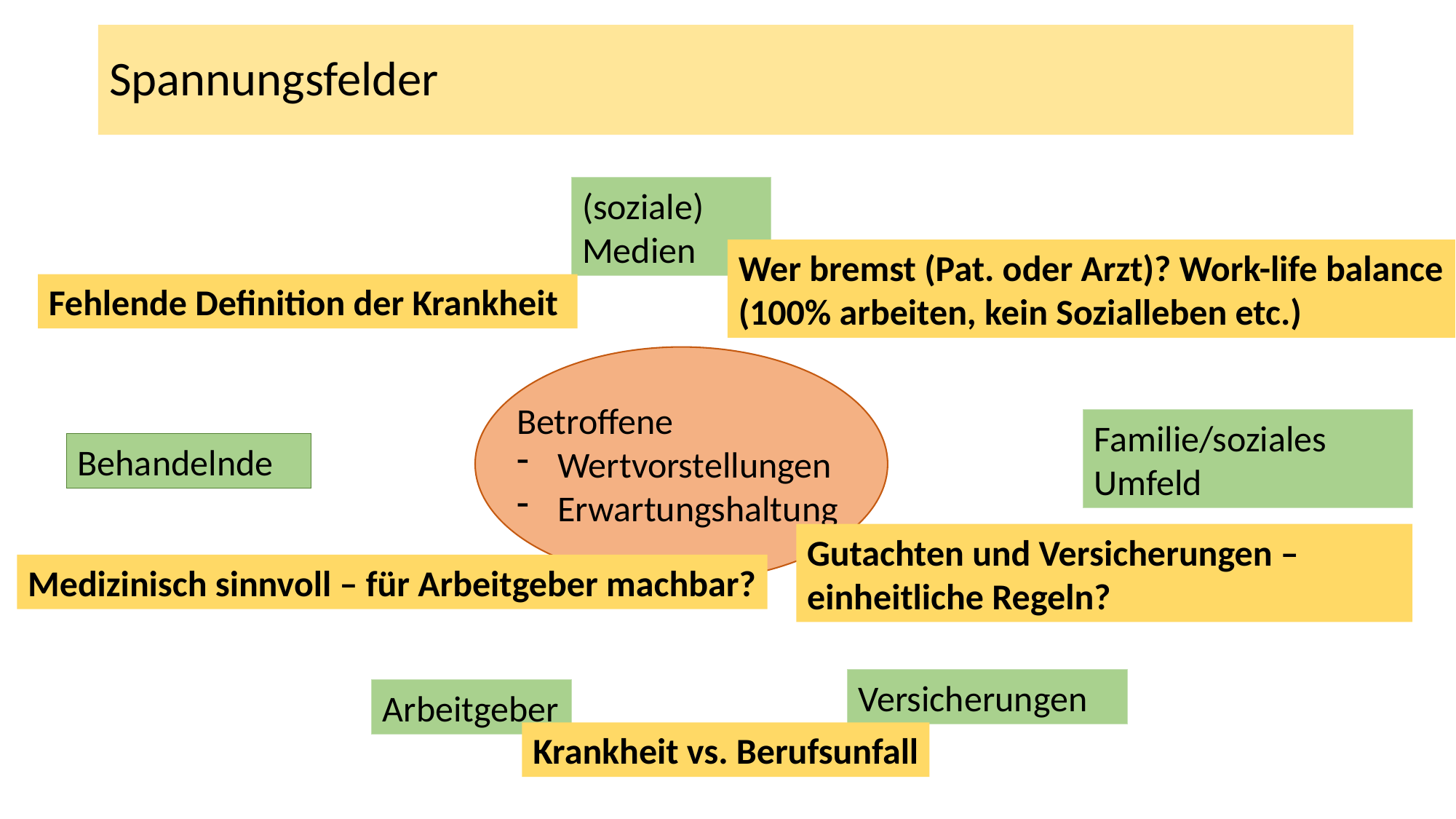

# Spannungsfelder
(soziale) Medien
Wer bremst (Pat. oder Arzt)? Work-life balance (100% arbeiten, kein Sozialleben etc.)
Fehlende Definition der Krankheit

Betroffene
Wertvorstellungen
Erwartungshaltung
Familie/soziales Umfeld
Behandelnde
Gutachten und Versicherungen –
einheitliche Regeln?
Medizinisch sinnvoll – für Arbeitgeber machbar?
Versicherungen
Arbeitgeber
Krankheit vs. Berufsunfall